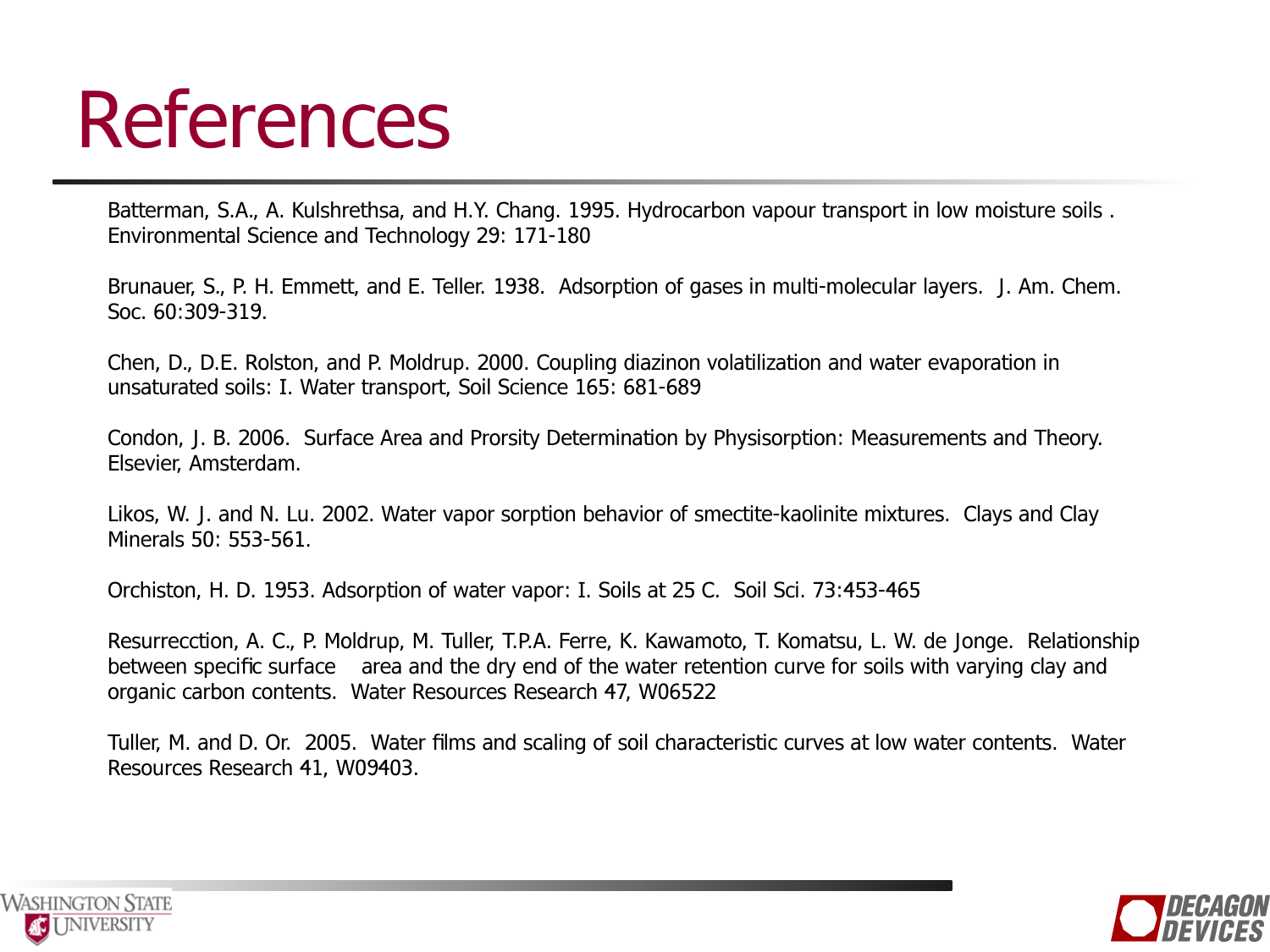

# References
Batterman, S.A., A. Kulshrethsa, and H.Y. Chang. 1995. Hydrocarbon vapour transport in low moisture soils .  Environmental Science and Technology 29: 171-180

Brunauer, S., P. H. Emmett, and E. Teller. 1938.  Adsorption of gases in multi-molecular layers.  J. Am. Chem. Soc. 60:309-319.

Chen, D., D.E. Rolston, and P. Moldrup. 2000. Coupling diazinon volatilization and water evaporation in unsaturated soils: I. Water transport, Soil Science 165: 681-689

Condon, J. B. 2006.  Surface Area and Prorsity Determination by Physisorption: Measurements and Theory.  Elsevier, Amsterdam.
Likos, W. J. and N. Lu. 2002. Water vapor sorption behavior of smectite-kaolinite mixtures.  Clays and Clay Minerals 50: 553-561.

Orchiston, H. D. 1953. Adsorption of water vapor: I. Soils at 25 C.  Soil Sci. 73:453-465

Resurrecction, A. C., P. Moldrup, M. Tuller, T.P.A. Ferre, K. Kawamoto, T. Komatsu, L. W. de Jonge.  Relationship between specific surface 	area and the dry end of the water retention curve for soils with varying clay and organic carbon contents.  Water Resources Research 47, W06522

Tuller, M. and D. Or.  2005.  Water films and scaling of soil characteristic curves at low water contents.  Water Resources Research 41, W09403.